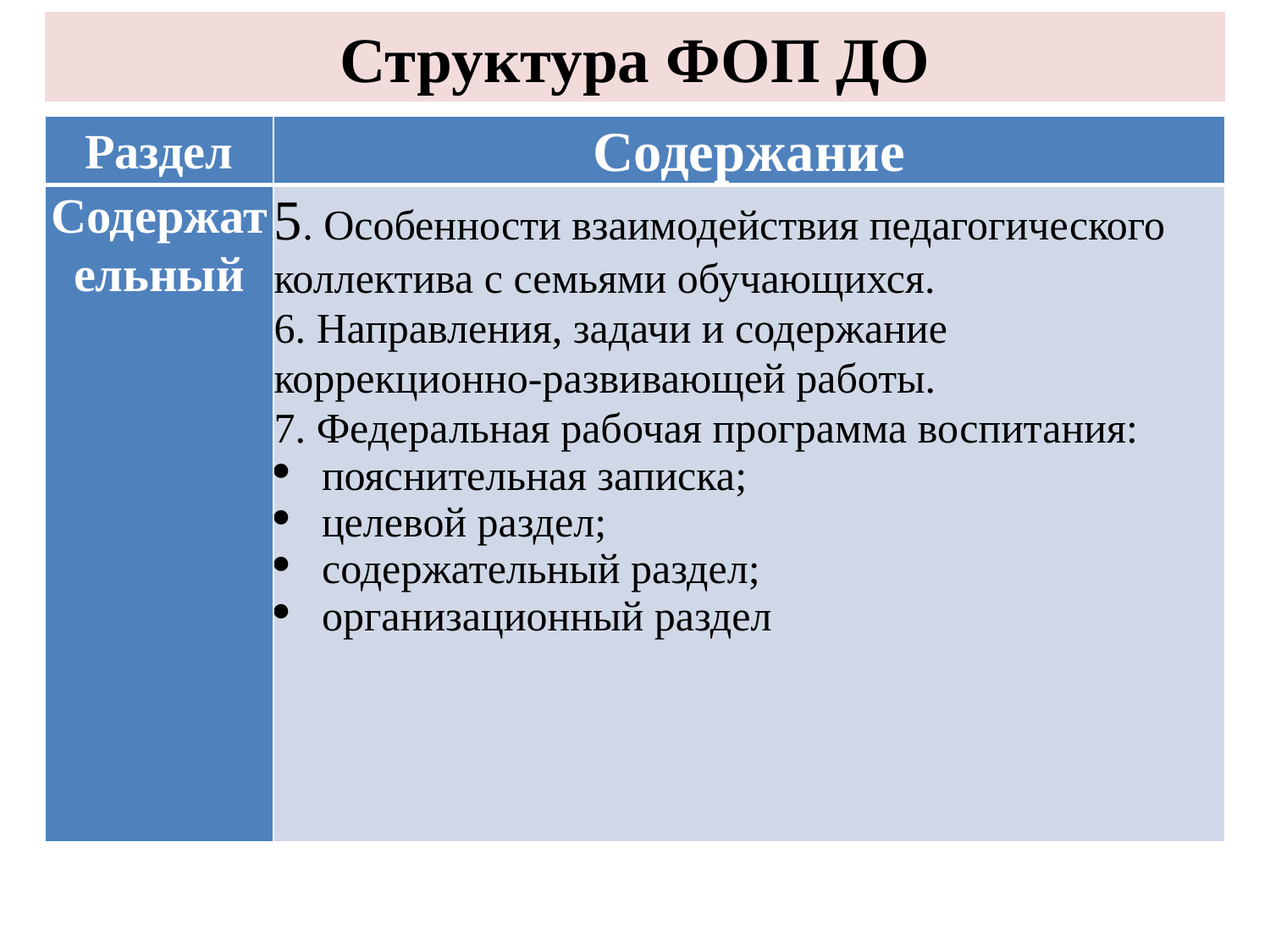

# Структура ФОП ДО
| Раздел | Содержание |
| --- | --- |
| Содержательный | 5. Особенности взаимодействия педагогического коллектива с семьями обучающихся. 6. Направления, задачи и содержание коррекционно-развивающей работы. 7. Федеральная рабочая программа воспитания: пояснительная записка; целевой раздел; содержательный раздел; организационный раздел |